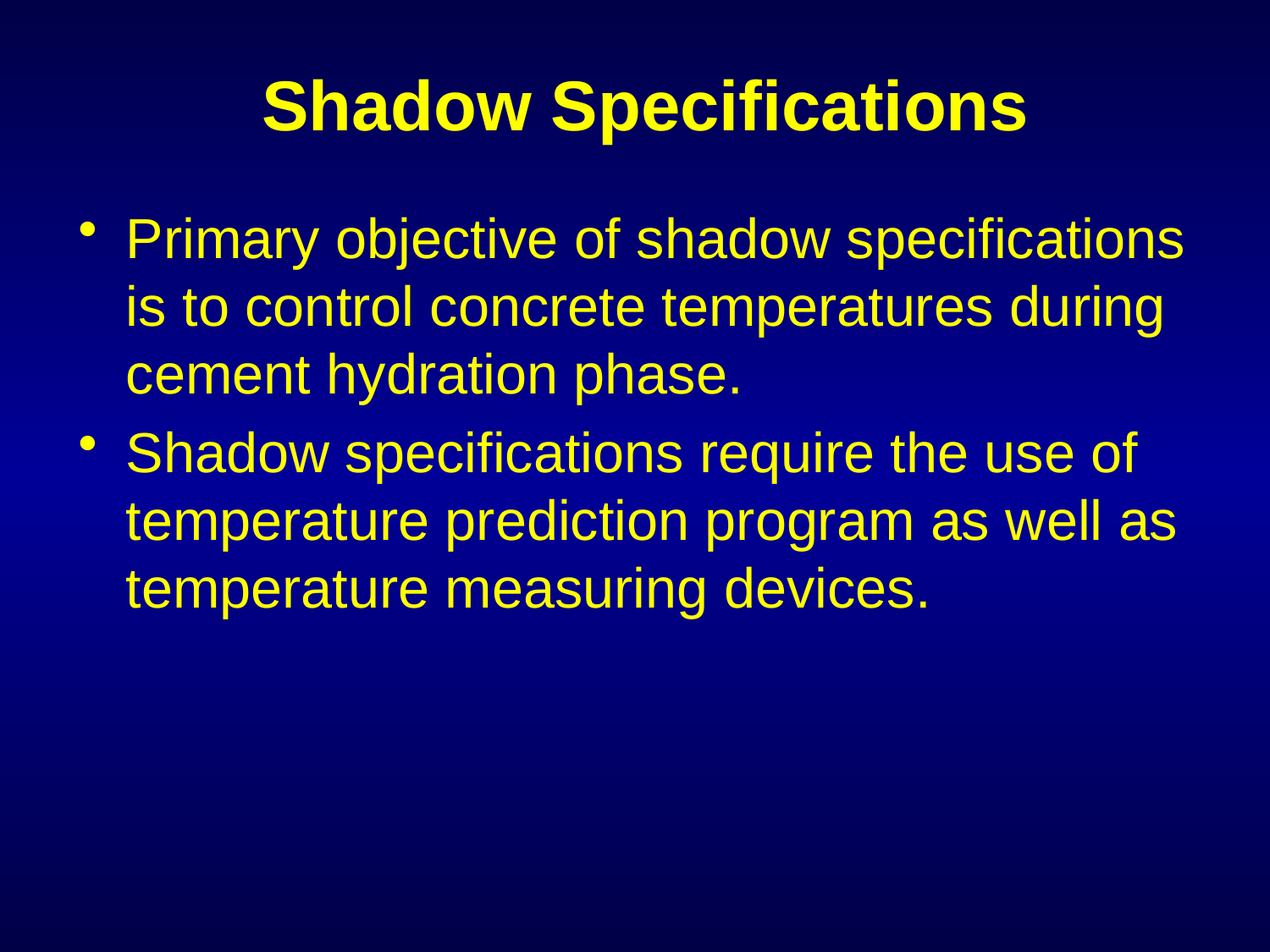

Shadow Specifications

Primary objective of shadow specifications is to control concrete temperatures during cement hydration phase.
Shadow specifications require the use of temperature prediction program as well as temperature measuring devices.